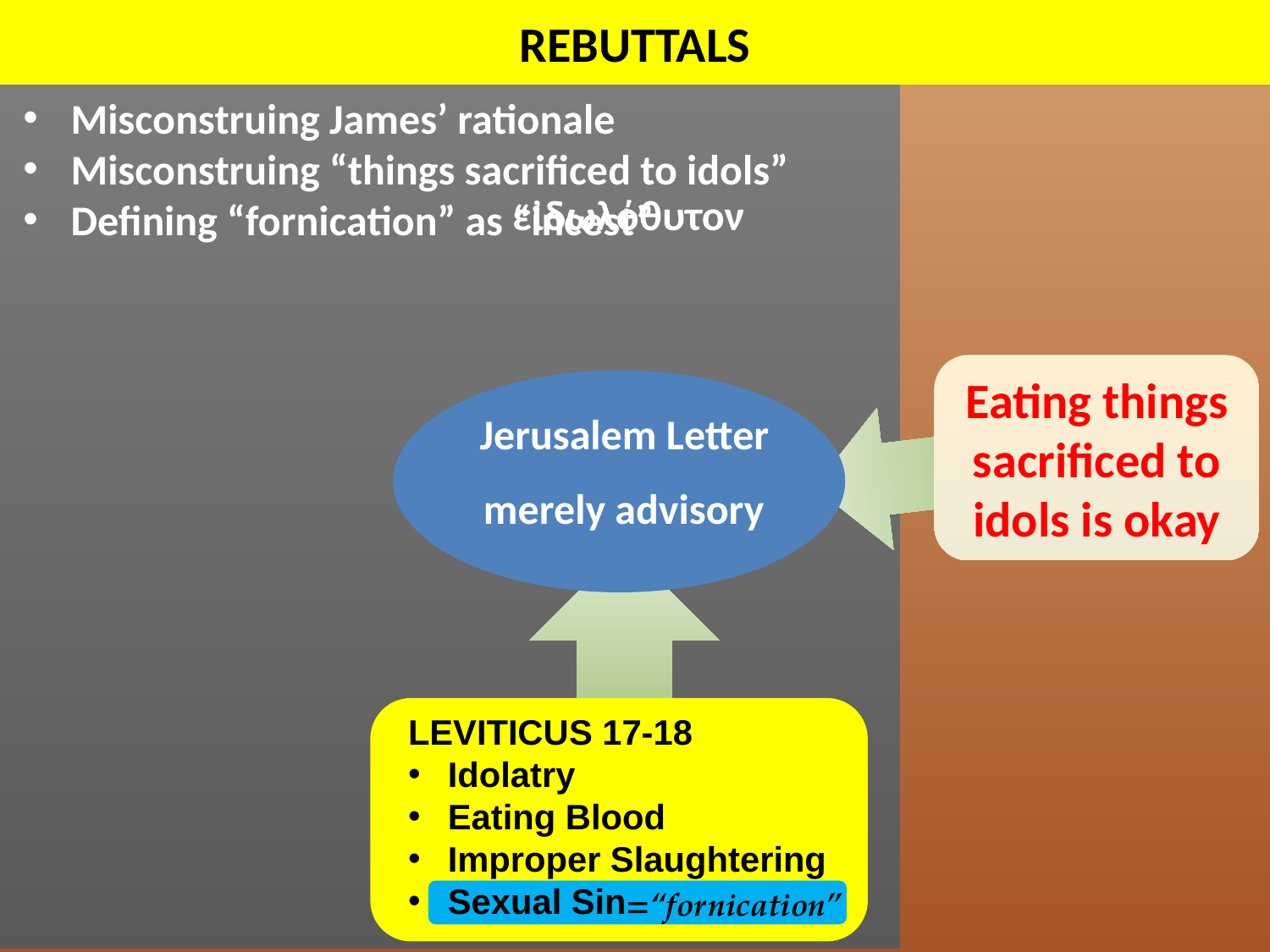

REBUTTALS

Misconstruing James’ rationale
Misconstruing “things sacrificed to idols”
Defining “fornication” as “incest”
    εἰδωλόθυτον

Eating things sacrificed to idols is okay

Jerusalem Letter
merely advisory

LEVITICUS 17-18
Idolatry
Eating Blood
Improper Slaughtering
Sexual Sin
=“fornication”